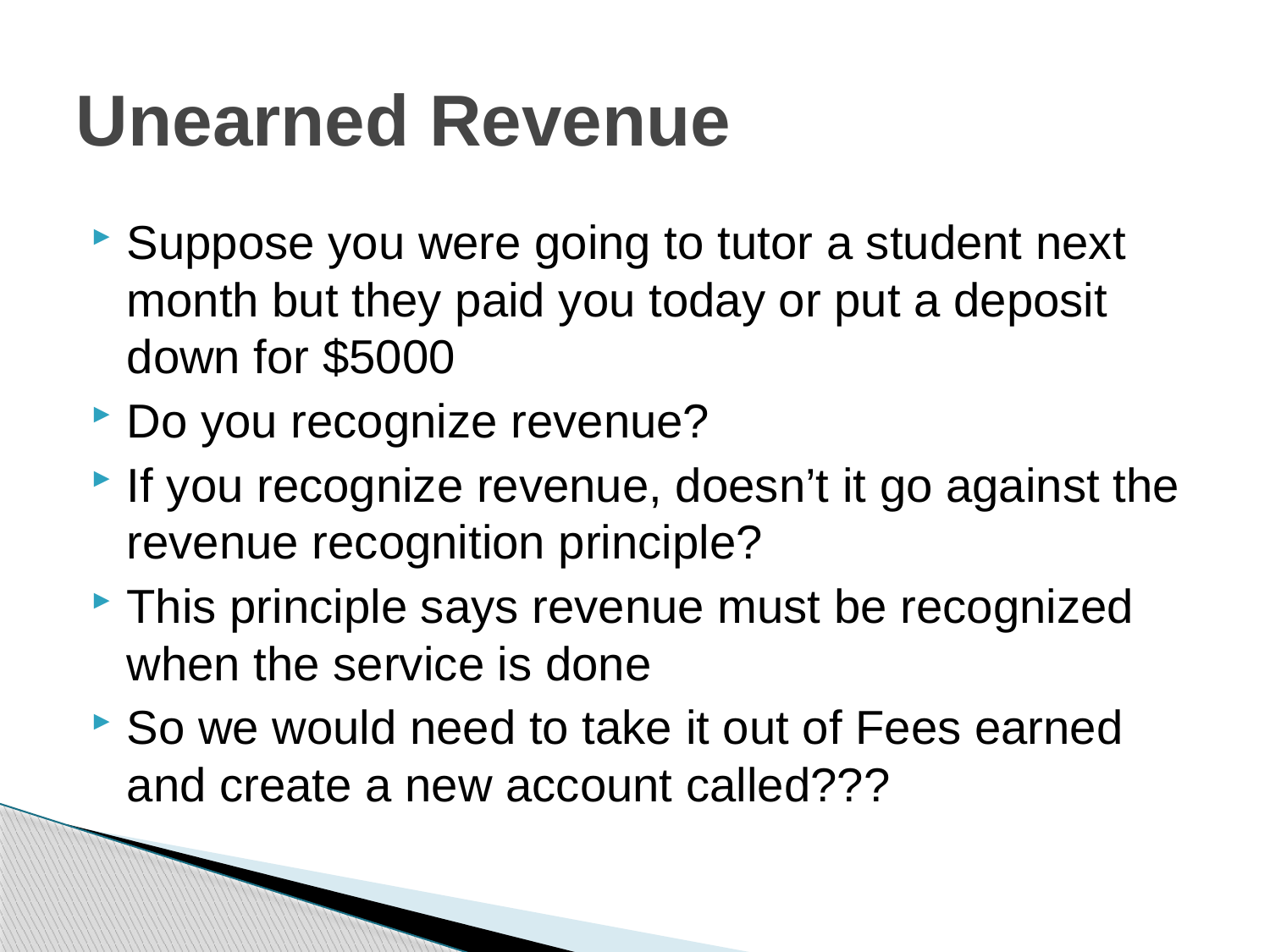

# Unearned Revenue
Suppose you were going to tutor a student next month but they paid you today or put a deposit down for $5000
Do you recognize revenue?
If you recognize revenue, doesn’t it go against the revenue recognition principle?
This principle says revenue must be recognized when the service is done
So we would need to take it out of Fees earned and create a new account called???